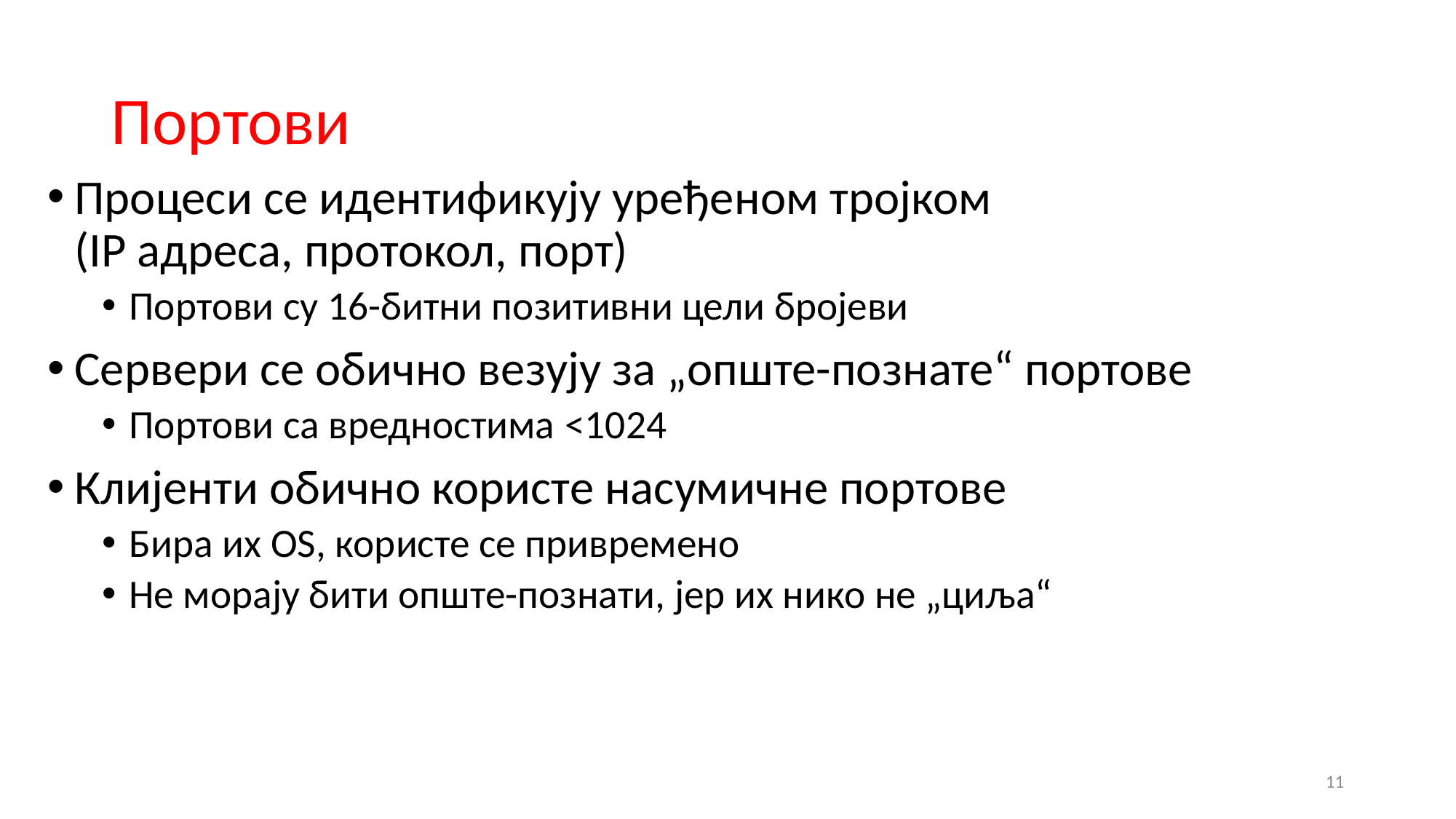

# Портови
Процеси се идентификују уређеном тројком
(IP адреса, протокол, порт)
Портови су 16-битни позитивни цели бројеви
Сервери се обично везују за „опште-познате“ портове
Портови са вредностима <1024
Клијенти обично користе насумичне портове
Бира их OS, користе се привремено
Не морају бити опште-познати, јер их нико не „циља“

11